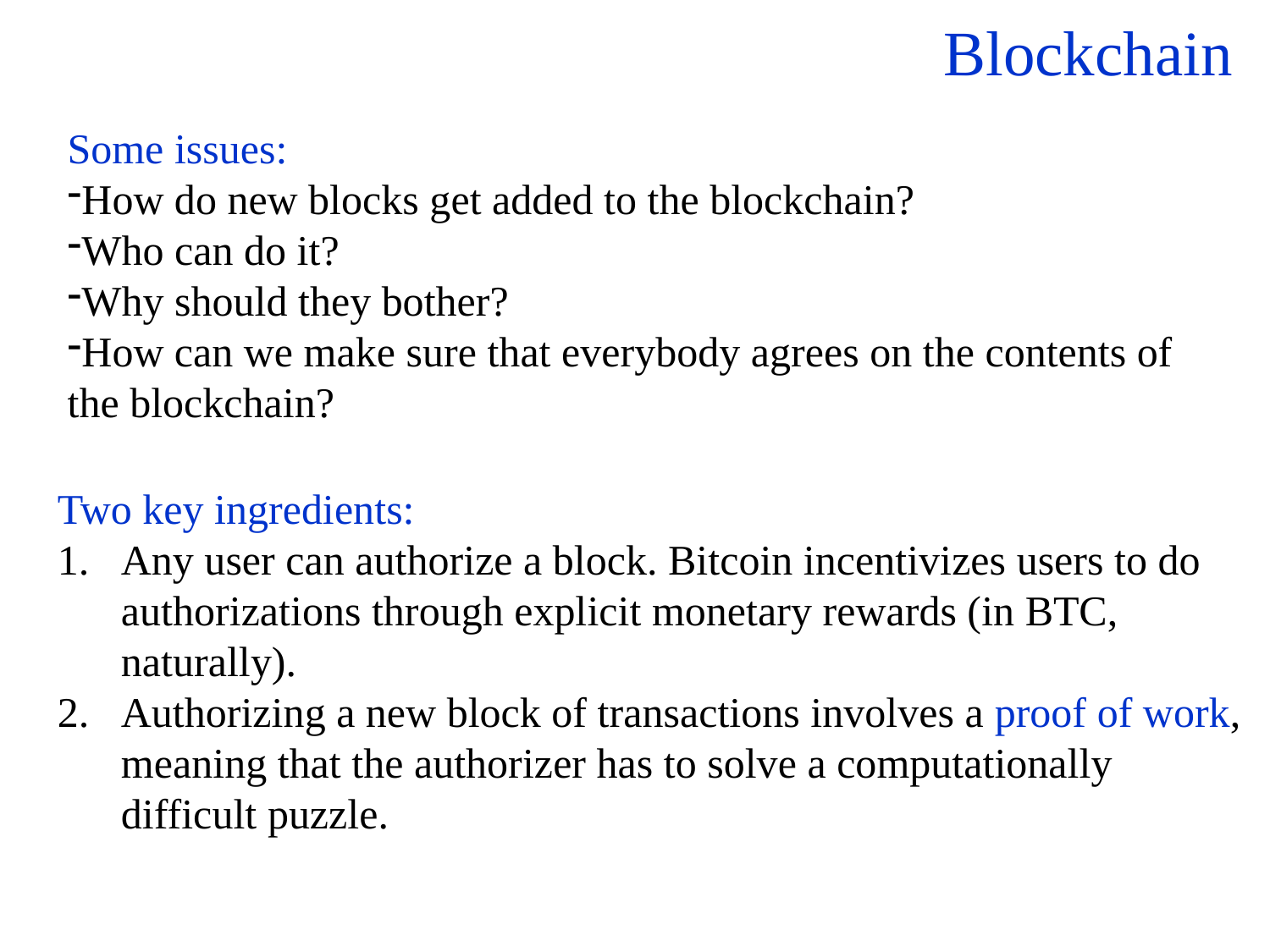

Blockchain
Some issues:
How do new blocks get added to the blockchain?
Who can do it?
Why should they bother?
How can we make sure that everybody agrees on the contents of the blockchain?
Two key ingredients:
Any user can authorize a block. Bitcoin incentivizes users to do authorizations through explicit monetary rewards (in BTC, naturally).
Authorizing a new block of transactions involves a proof of work, meaning that the authorizer has to solve a computationally difficult puzzle.